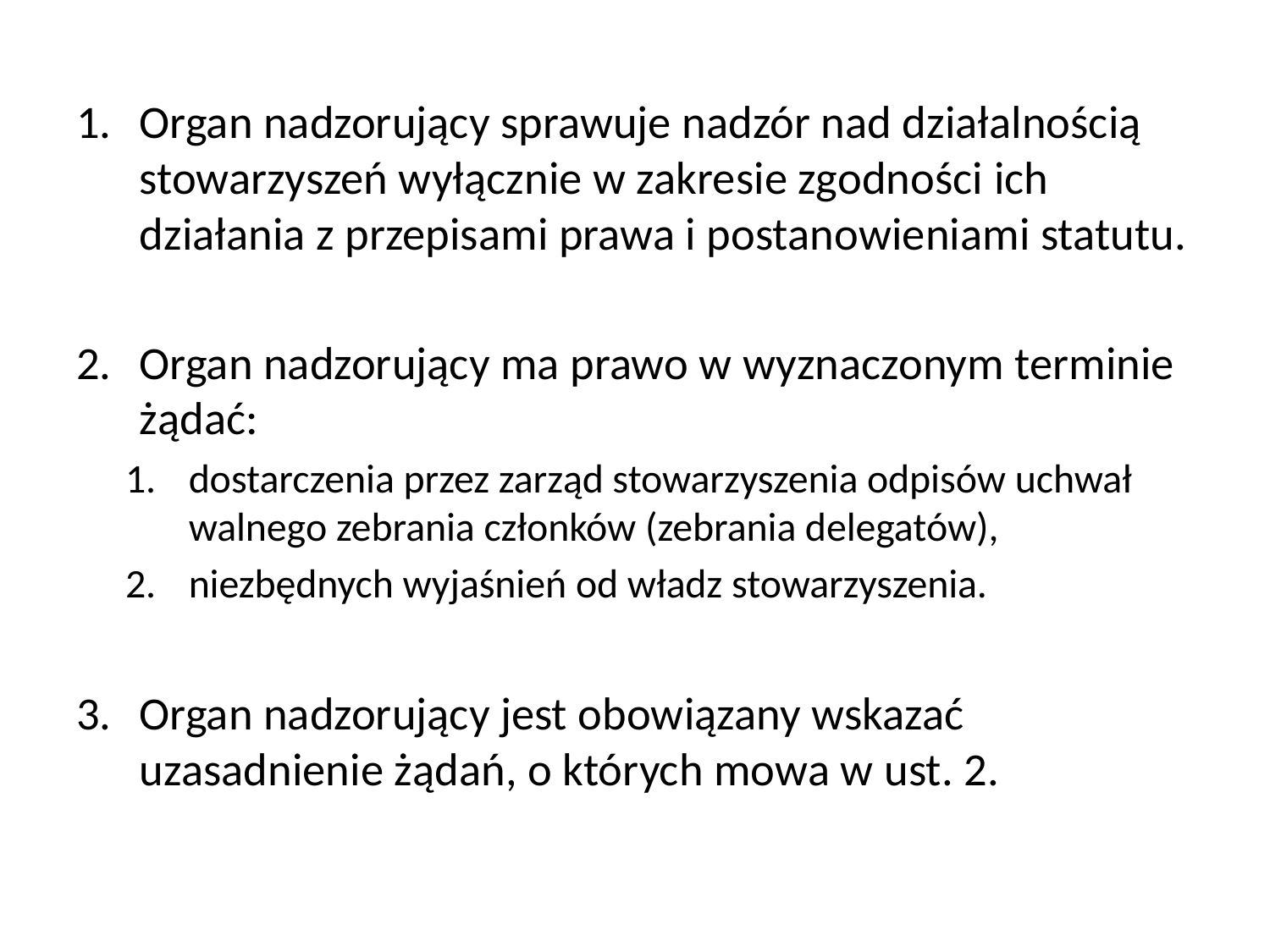

Organ nadzorujący sprawuje nadzór nad działalnością stowarzyszeń wyłącznie w zakresie zgodności ich działania z przepisami prawa i postanowieniami statutu.

Organ nadzorujący ma prawo w wyznaczonym terminie żądać:
dostarczenia przez zarząd stowarzyszenia odpisów uchwał walnego zebrania członków (zebrania delegatów),
niezbędnych wyjaśnień od władz stowarzyszenia.

Organ nadzorujący jest obowiązany wskazać uzasadnienie żądań, o których mowa w ust. 2.